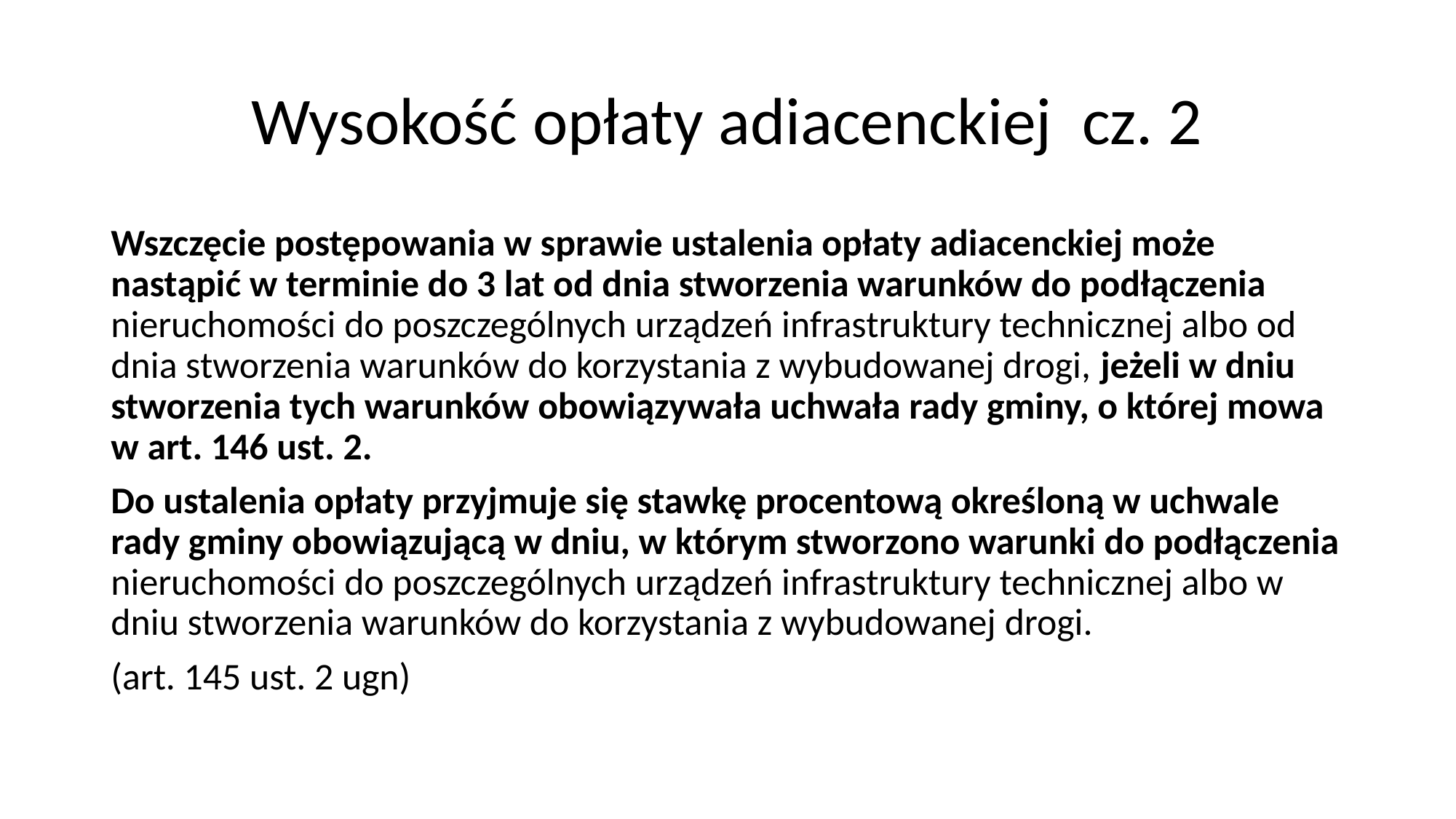

# Wysokość opłaty adiacenckiej  cz. 2
Wszczęcie postępowania w sprawie ustalenia opłaty adiacenckiej może nastąpić w terminie do 3 lat od dnia stworzenia warunków do podłączenia nieruchomości do poszczególnych urządzeń infrastruktury technicznej albo od dnia stworzenia warunków do korzystania z wybudowanej drogi, jeżeli w dniu stworzenia tych warunków obowiązywała uchwała rady gminy, o której mowa w art. 146 ust. 2.
Do ustalenia opłaty przyjmuje się stawkę procentową określoną w uchwale rady gminy obowiązującą w dniu, w którym stworzono warunki do podłączenia nieruchomości do poszczególnych urządzeń infrastruktury technicznej albo w dniu stworzenia warunków do korzystania z wybudowanej drogi.
(art. 145 ust. 2 ugn)